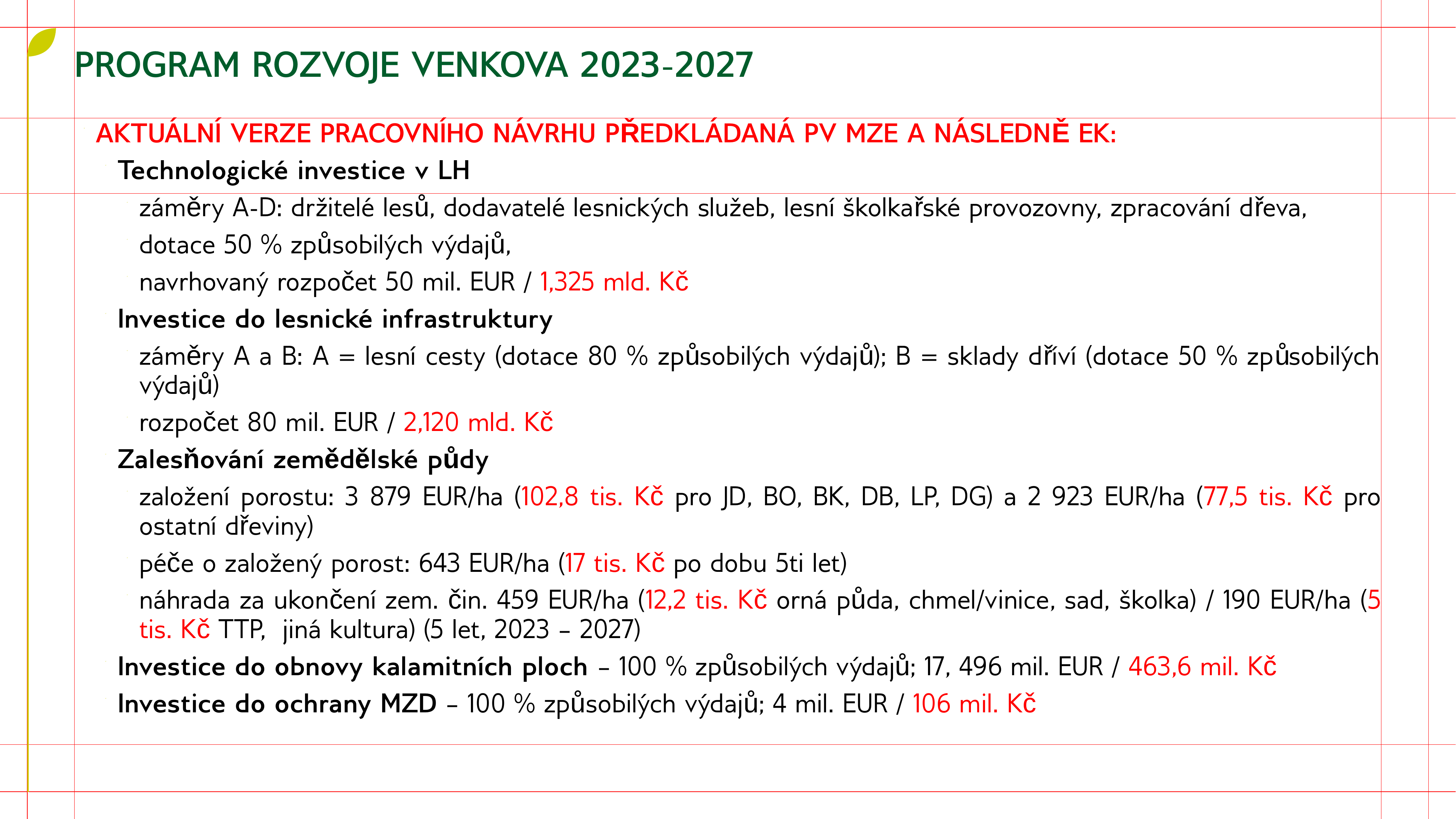

# program rozvoje venkova 2023-2027
AKTUÁLNÍ VERZE PRACOVNÍHO NÁVRHU PŘEDKLÁDANÁ PV MZE A NÁSLEDNĚ EK:
Technologické investice v LH
záměry A-D: držitelé lesů, dodavatelé lesnických služeb, lesní školkařské provozovny, zpracování dřeva,
dotace 50 % způsobilých výdajů,
navrhovaný rozpočet 50 mil. EUR / 1,325 mld. Kč
Investice do lesnické infrastruktury
záměry A a B: A = lesní cesty (dotace 80 % způsobilých výdajů); B = sklady dříví (dotace 50 % způsobilých výdajů)
rozpočet 80 mil. EUR / 2,120 mld. Kč
Zalesňování zemědělské půdy
založení porostu: 3 879 EUR/ha (102,8 tis. Kč pro JD, BO, BK, DB, LP, DG) a 2 923 EUR/ha (77,5 tis. Kč pro ostatní dřeviny)
péče o založený porost: 643 EUR/ha (17 tis. Kč po dobu 5ti let)
náhrada za ukončení zem. čin. 459 EUR/ha (12,2 tis. Kč orná půda, chmel/vinice, sad, školka) / 190 EUR/ha (5 tis. Kč TTP,  jiná kultura) (5 let, 2023 – 2027)
Investice do obnovy kalamitních ploch – 100 % způsobilých výdajů; 17, 496 mil. EUR / 463,6 mil. Kč
Investice do ochrany MZD – 100 % způsobilých výdajů; 4 mil. EUR / 106 mil. Kč